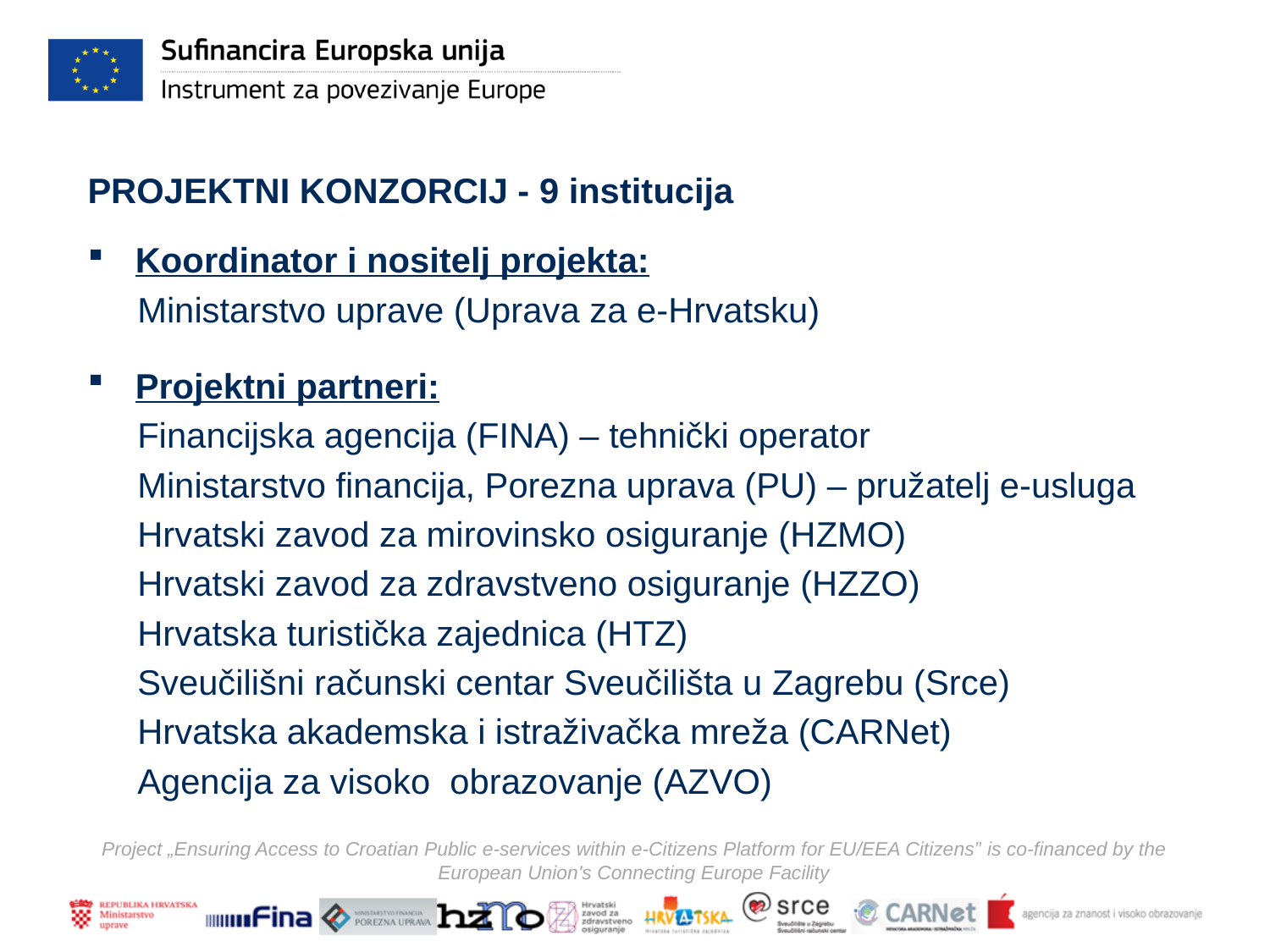

PROJEKTNI KONZORCIJ - 9 institucija
Koordinator i nositelj projekta:
Ministarstvo uprave (Uprava za e-Hrvatsku)

Projektni partneri:
Financijska agencija (FINA) – tehnički operator
Ministarstvo financija, Porezna uprava (PU) – pružatelj e-usluga
Hrvatski zavod za mirovinsko osiguranje (HZMO)
Hrvatski zavod za zdravstveno osiguranje (HZZO)
Hrvatska turistička zajednica (HTZ)
Sveučilišni računski centar Sveučilišta u Zagrebu (Srce)
Hrvatska akademska i istraživačka mreža (CARNet)
Agencija za visoko  obrazovanje (AZVO)